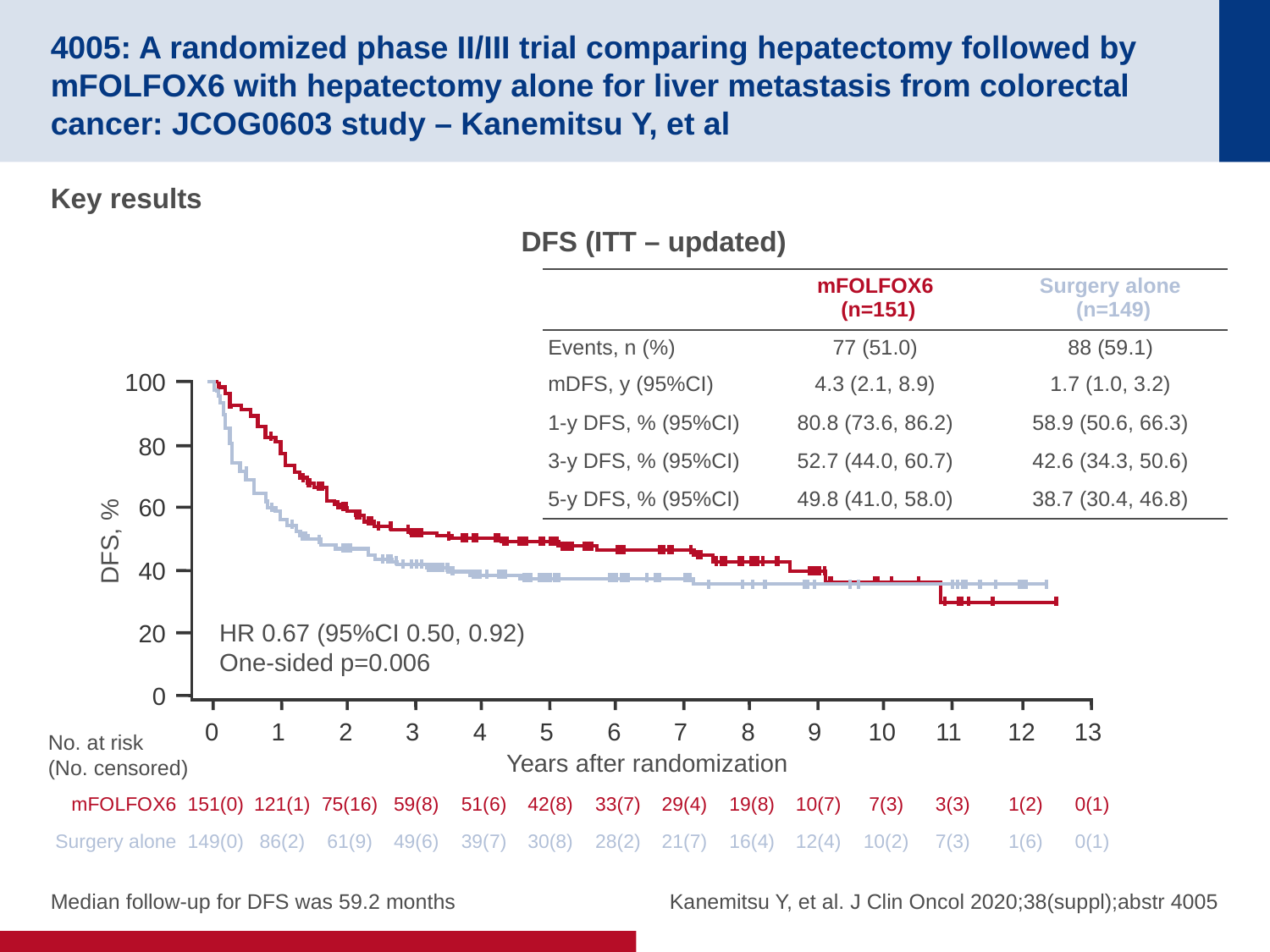

# 4005: A randomized phase II/III trial comparing hepatectomy followed by mFOLFOX6 with hepatectomy alone for liver metastasis from colorectal cancer: JCOG0603 study – Kanemitsu Y, et al
Key results
DFS (ITT – updated)
|  | mFOLFOX6 (n=151) | Surgery alone (n=149) |
| --- | --- | --- |
| Events, n (%) | 77 (51.0) | 88 (59.1) |
| mDFS, y (95%CI) | 4.3 (2.1, 8.9) | 1.7 (1.0, 3.2) |
| 1-y DFS, % (95%CI) | 80.8 (73.6, 86.2) | 58.9 (50.6, 66.3) |
| 3-y DFS, % (95%CI) | 52.7 (44.0, 60.7) | 42.6 (34.3, 50.6) |
| 5-y DFS, % (95%CI) | 49.8 (41.0, 58.0) | 38.7 (30.4, 46.8) |
100

80

60

DFS, %
40

HR 0.67 (95%CI 0.50, 0.92)
One-sided p=0.006
20

0

0
1
2
3
4
5
6
7
8
9
10
11
12
13
No. at risk
(No. censored)
Years after randomization
mFOLFOX6
151(0)
121(1)
75(16)
59(8)
51(6)
42(8)
33(7)
29(4)
19(8)
10(7)
7(3)
3(3)
1(2)
0(1)
Surgery alone
149(0)
86(2)
61(9)
49(6)
39(7)
30(8)
28(2)
21(7)
16(4)
12(4)
10(2)
7(3)
1(6)
0(1)
Median follow-up for DFS was 59.2 months
Kanemitsu Y, et al. J Clin Oncol 2020;38(suppl);abstr 4005